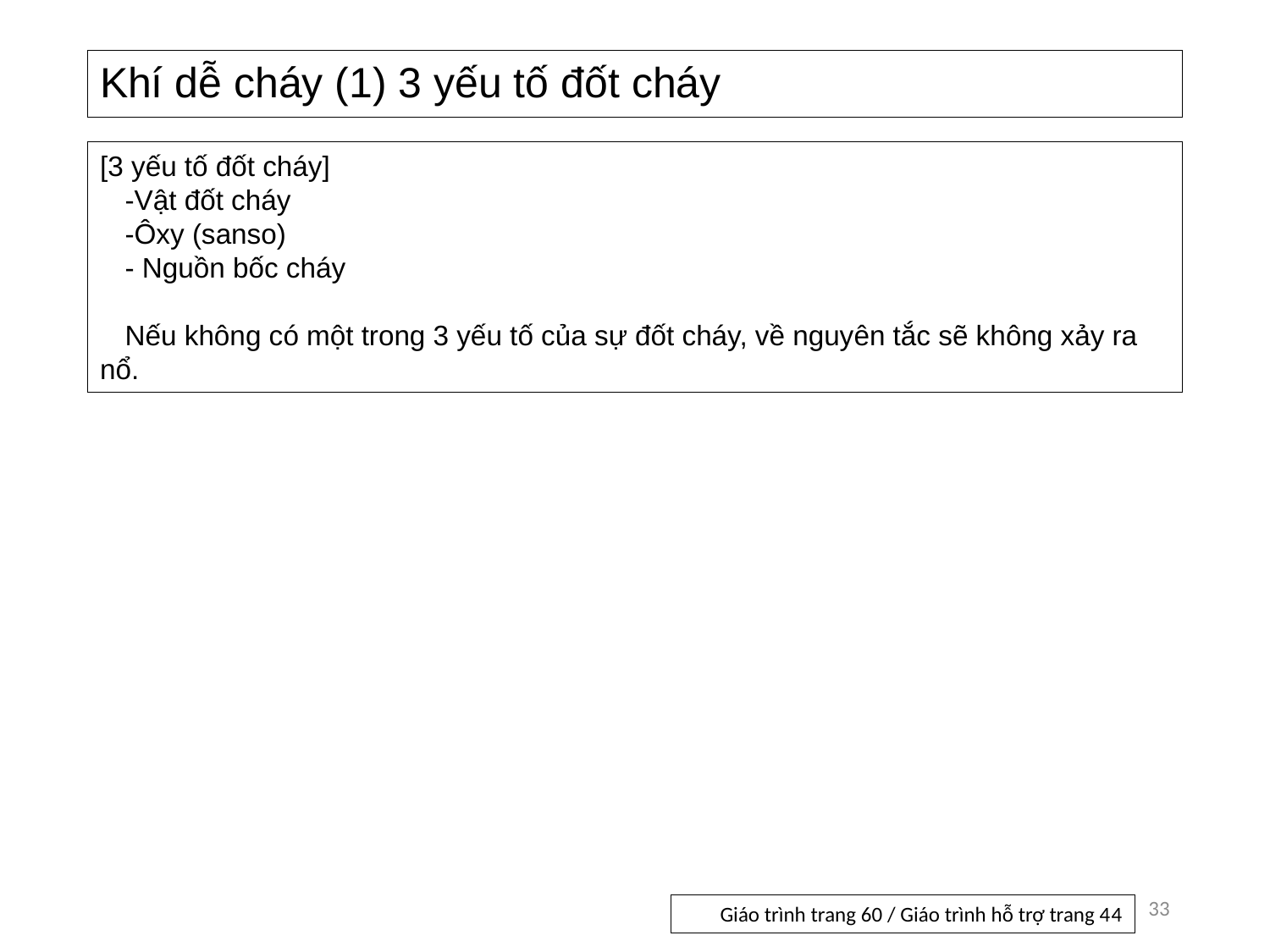

# Khí dễ cháy (1) 3 yếu tố đốt cháy
[3 yếu tố đốt cháy]
-Vật đốt cháy
-Ôxy (sanso)
- Nguồn bốc cháy

Nếu không có một trong 3 yếu tố của sự đốt cháy, về nguyên tắc sẽ không xảy ra nổ.
33
Giáo trình trang 60 / Giáo trình hỗ trợ trang 44